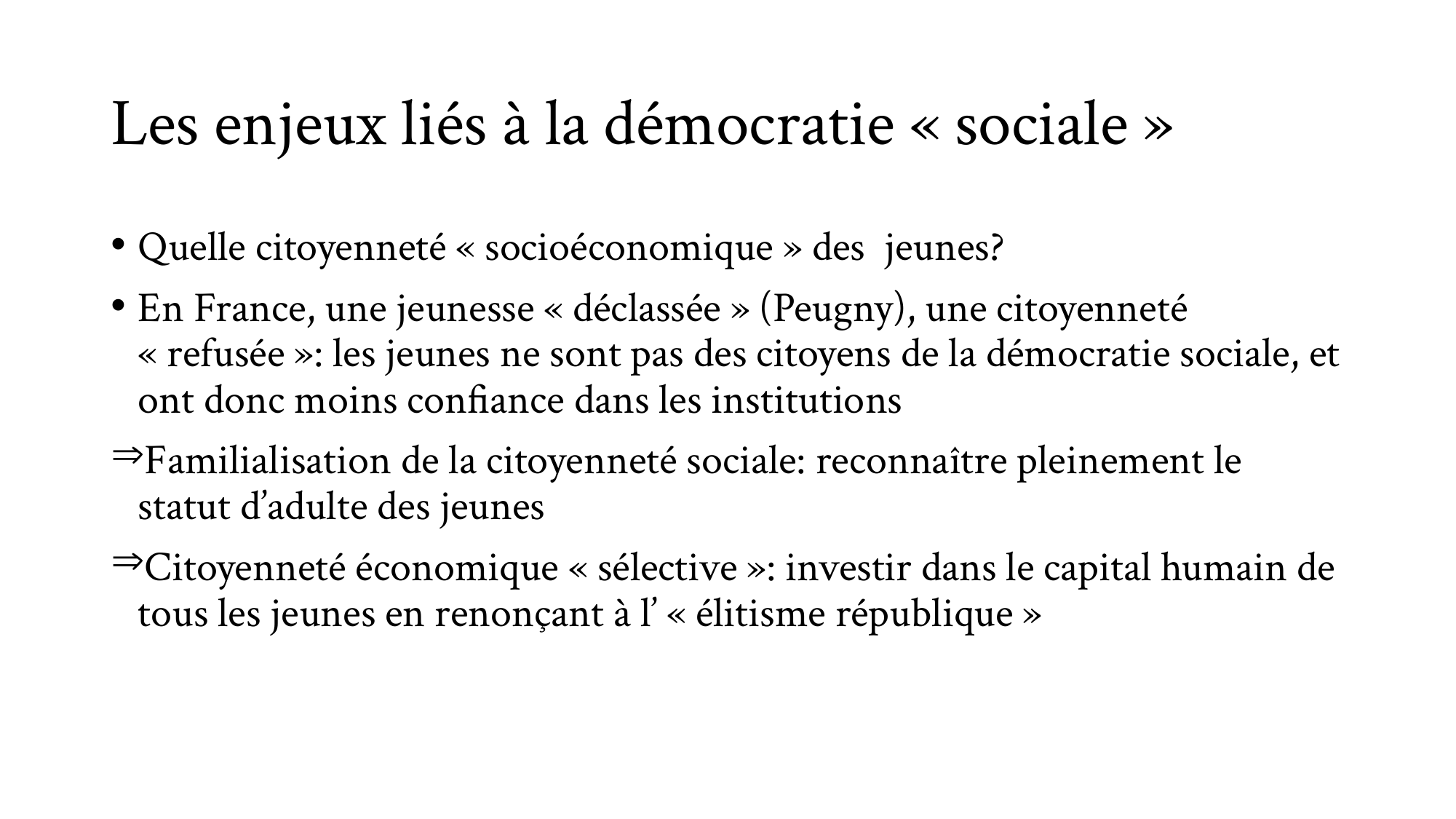

# Les enjeux liés à la démocratie « sociale »
Quelle citoyenneté « socioéconomique » des  jeunes?
En France, une jeunesse « déclassée » (Peugny), une citoyenneté « refusée »: les jeunes ne sont pas des citoyens de la démocratie sociale, et ont donc moins confiance dans les institutions
Familialisation de la citoyenneté sociale: reconnaître pleinement le statut d’adulte des jeunes
Citoyenneté économique « sélective »: investir dans le capital humain de tous les jeunes en renonçant à l’ « élitisme république »